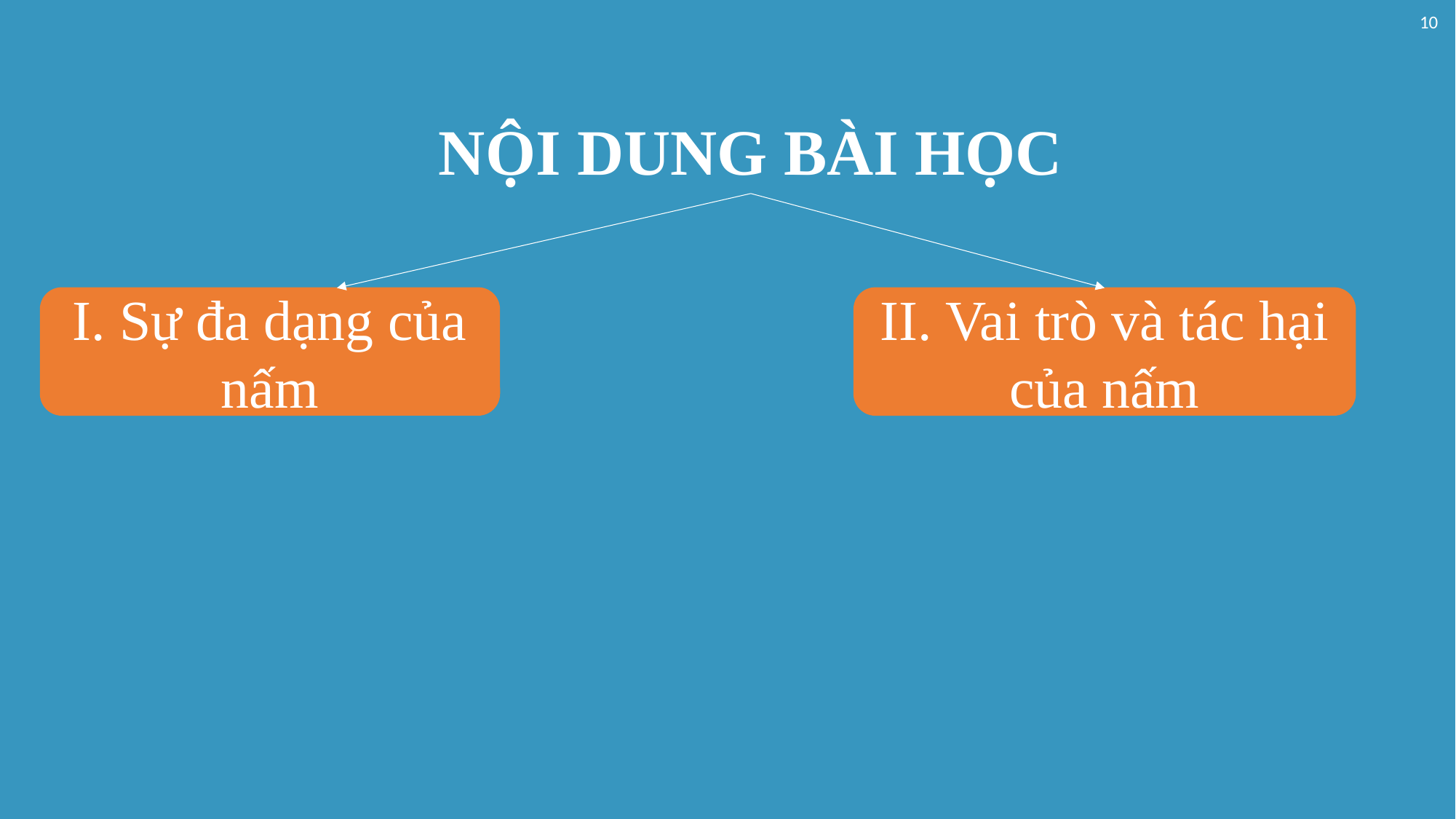

10
NỘI DUNG BÀI HỌC
I. Sự đa dạng của nấm
II. Vai trò và tác hại của nấm